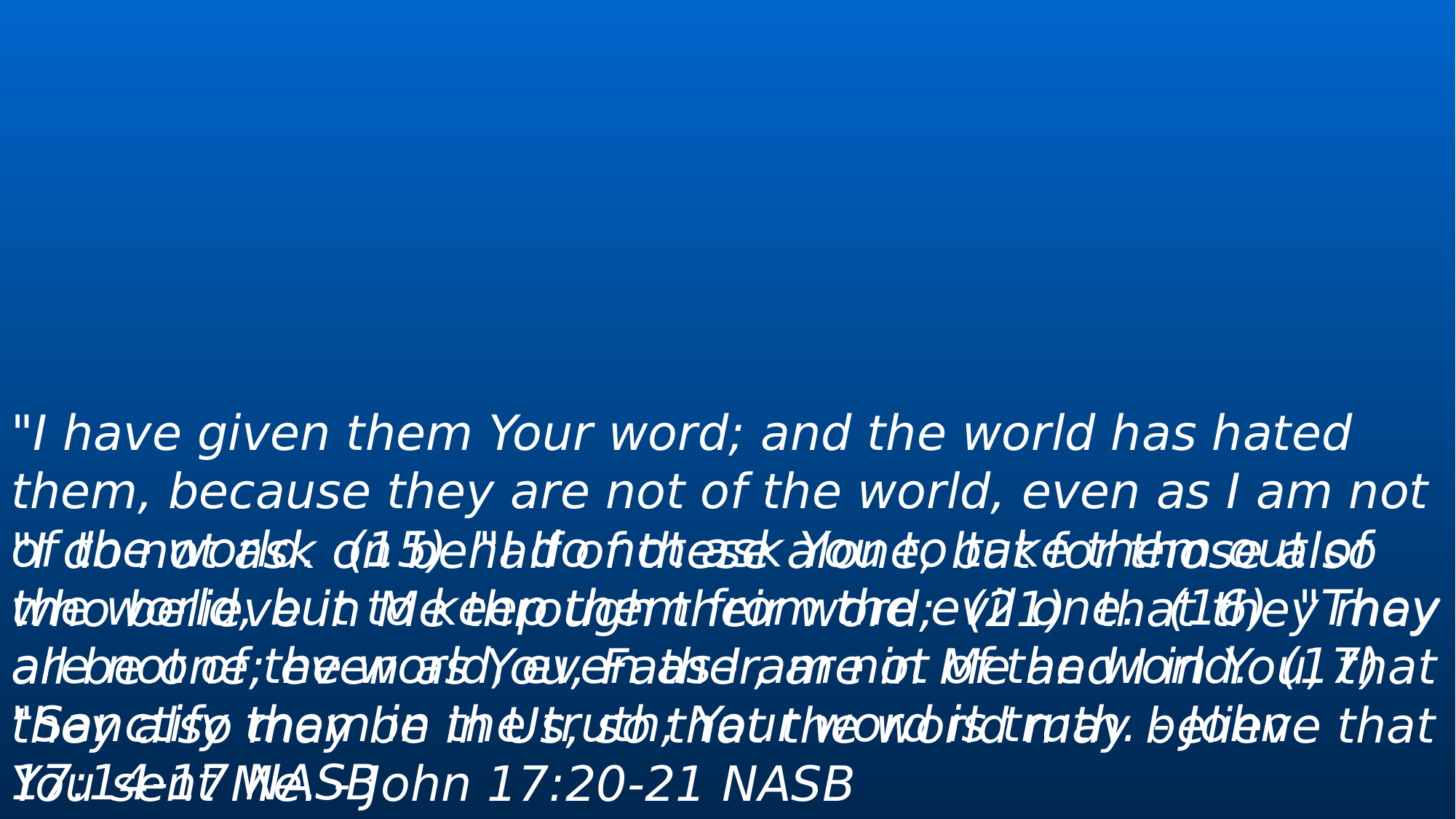

"I have given them Your word; and the world has hated them, because they are not of the world, even as I am not of the world.  (15)  "I do not ask You to take them out of the world, but to keep them from the evil one.  (16)  "They are not of the world, even as I am not of the world.  (17)  "Sanctify them in the truth; Your word is truth. - John 17:14-17 NASB
"I do not ask on behalf of these alone, but for those also who believe in Me through their word;  (21)  that they may all be one; even as You, Father, are in Me and I in You, that they also may be in Us, so that the world may believe that You sent Me. - John 17:20-21 NASB